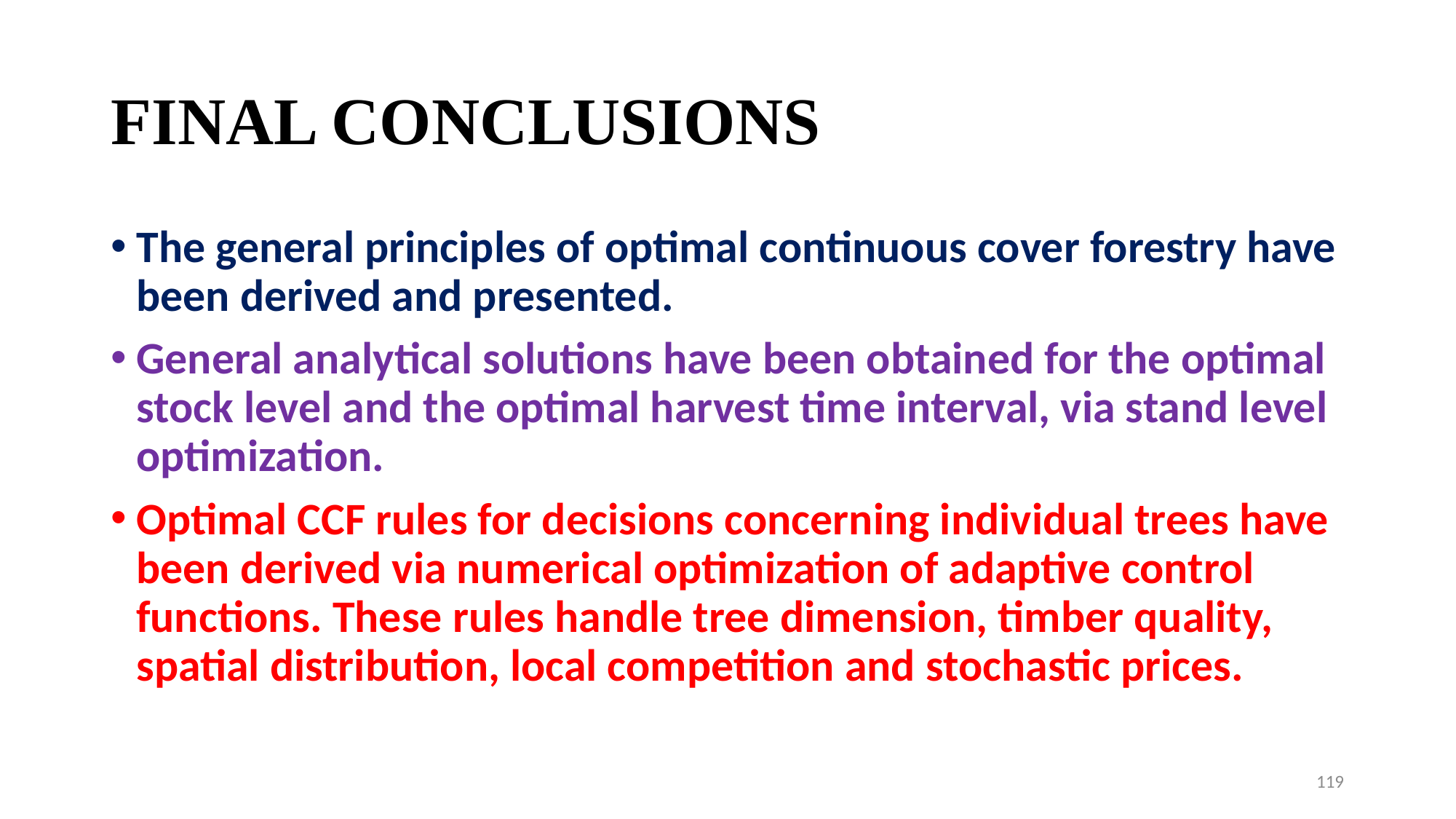

# FINAL CONCLUSIONS
The general principles of optimal continuous cover forestry have been derived and presented.
General analytical solutions have been obtained for the optimal stock level and the optimal harvest time interval, via stand level optimization.
Optimal CCF rules for decisions concerning individual trees have been derived via numerical optimization of adaptive control functions. These rules handle tree dimension, timber quality, spatial distribution, local competition and stochastic prices.

119